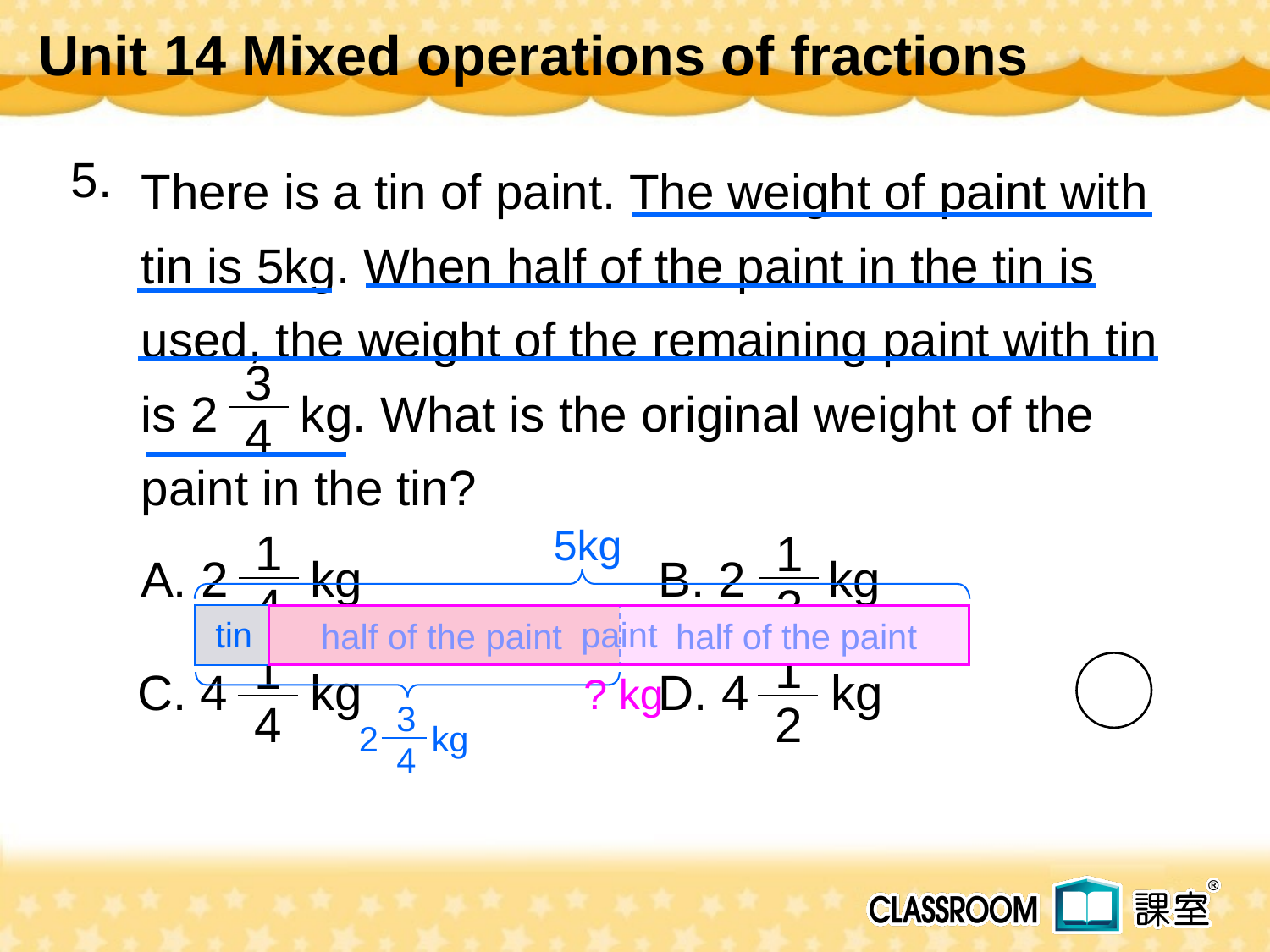

Unit 14 Mixed operations of fractions
There is a tin of paint. The weight of paint with tin is 5kg. When half of the paint in the tin is used, the weight of the remaining paint with tin is 2      kg. What is the original weight of the paint in the tin?
  5.

3
4

  5kg
1
4
1
2
A. 2      kg
B. 2      kg
1
2
1
4

C. 4      kg
D. 4      kg

paint
tin
half of the paint
half of the paint
  ? kg
3
4
kg
2